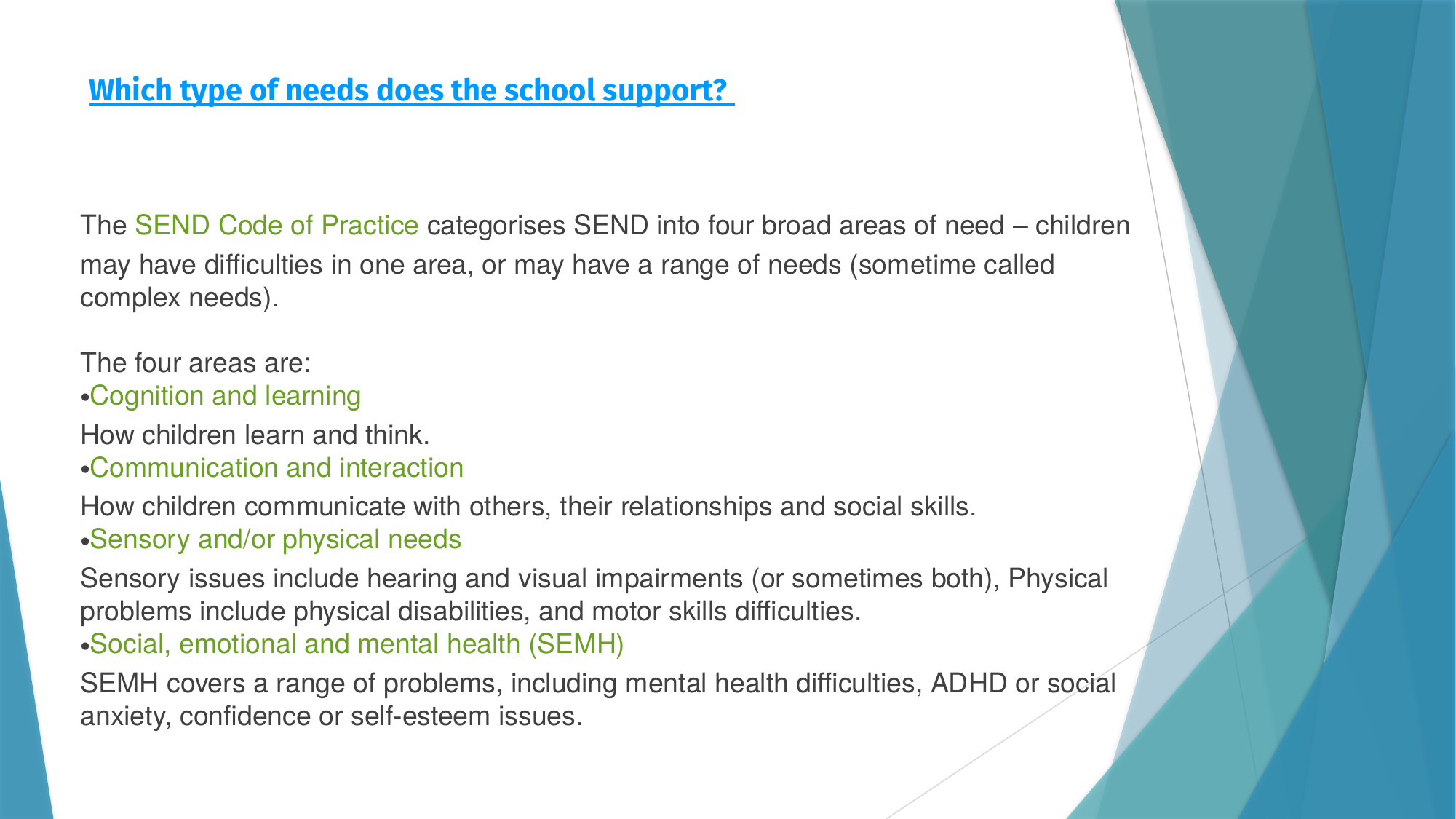

Which type of needs does the school support?
The SEND Code of Practice categorises SEND into four broad areas of need – children may have difficulties in one area, or may have a range of needs (sometime called complex needs).

The four areas are:
Cognition and learning
How children learn and think.
Communication and interaction
How children communicate with others, their relationships and social skills.
Sensory and/or physical needs
Sensory issues include hearing and visual impairments (or sometimes both), Physical problems include physical disabilities, and motor skills difficulties.
Social, emotional and mental health (SEMH)
SEMH covers a range of problems, including mental health difficulties, ADHD or social anxiety, confidence or self-esteem issues.